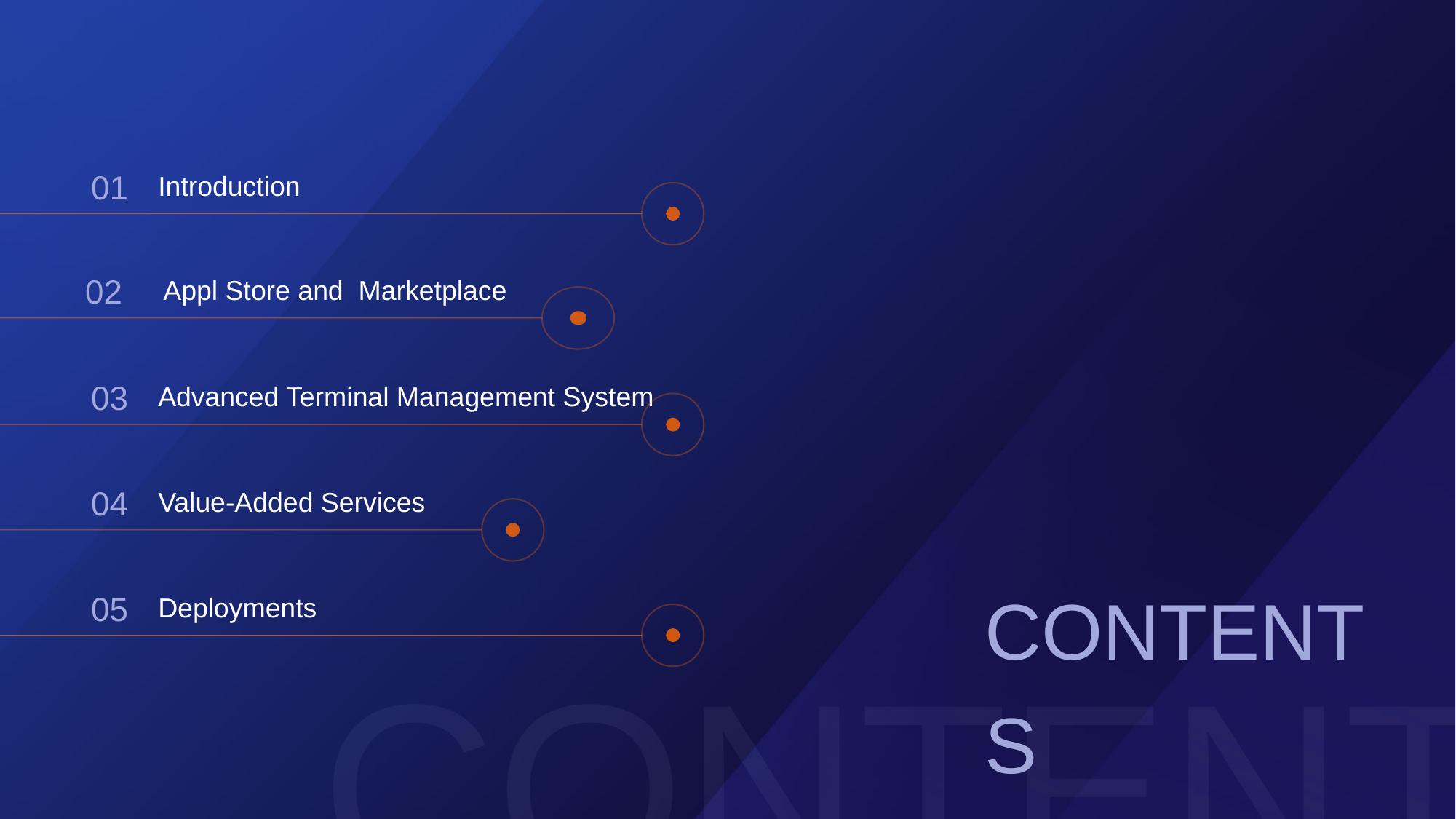

01
Introduction

02
Appl Store and  Marketplace

03
Advanced Terminal Management System

04
Value-Added Services

CONTENTS
CONTENTS
05
Deployments